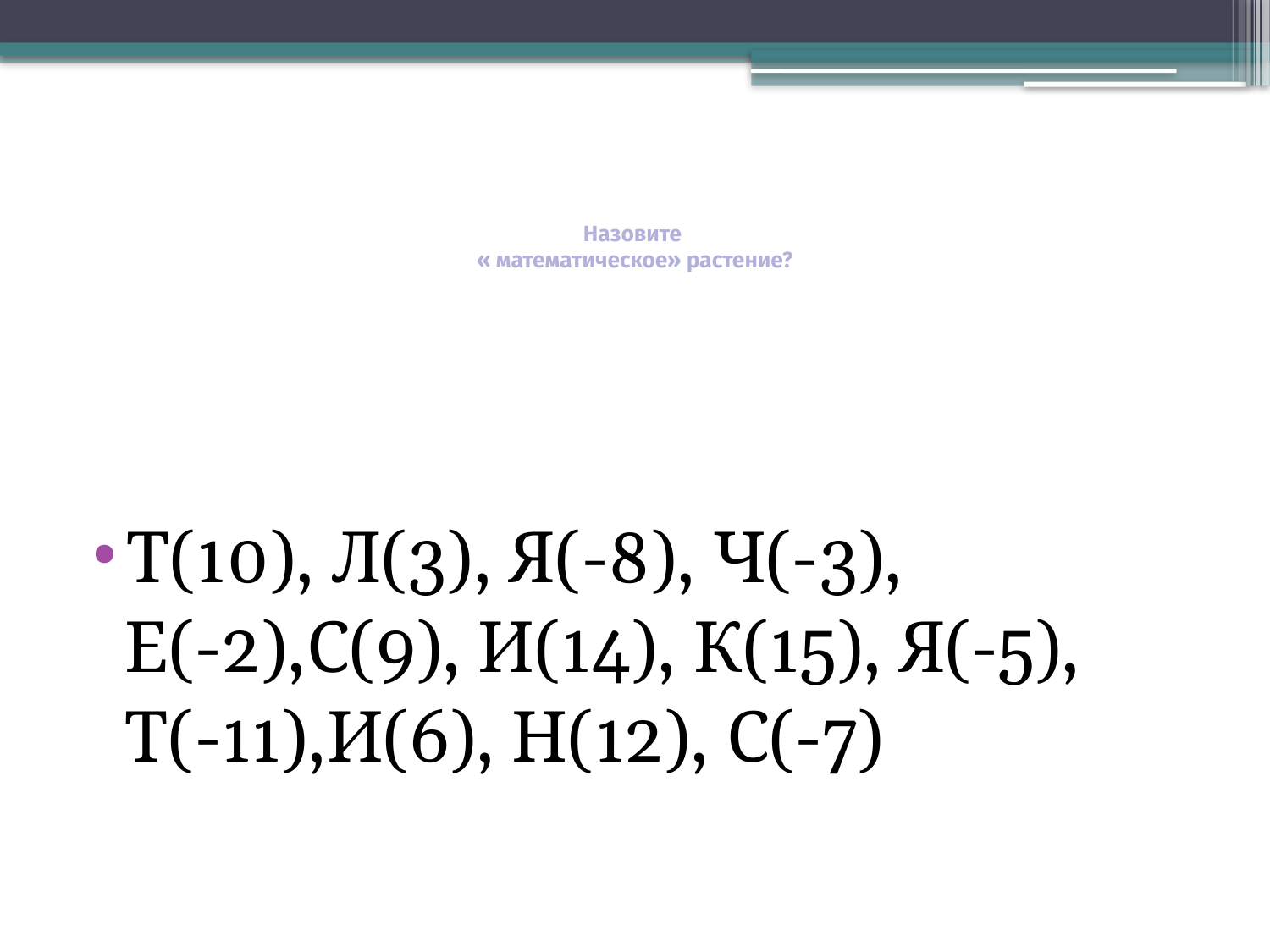

# Назовите « математическое» растение?

Т(10), Л(3), Я(-8), Ч(-3),
  Е(-2),С(9), И(14), К(15), Я(-5),
  Т(-11),И(6), Н(12), С(-7)